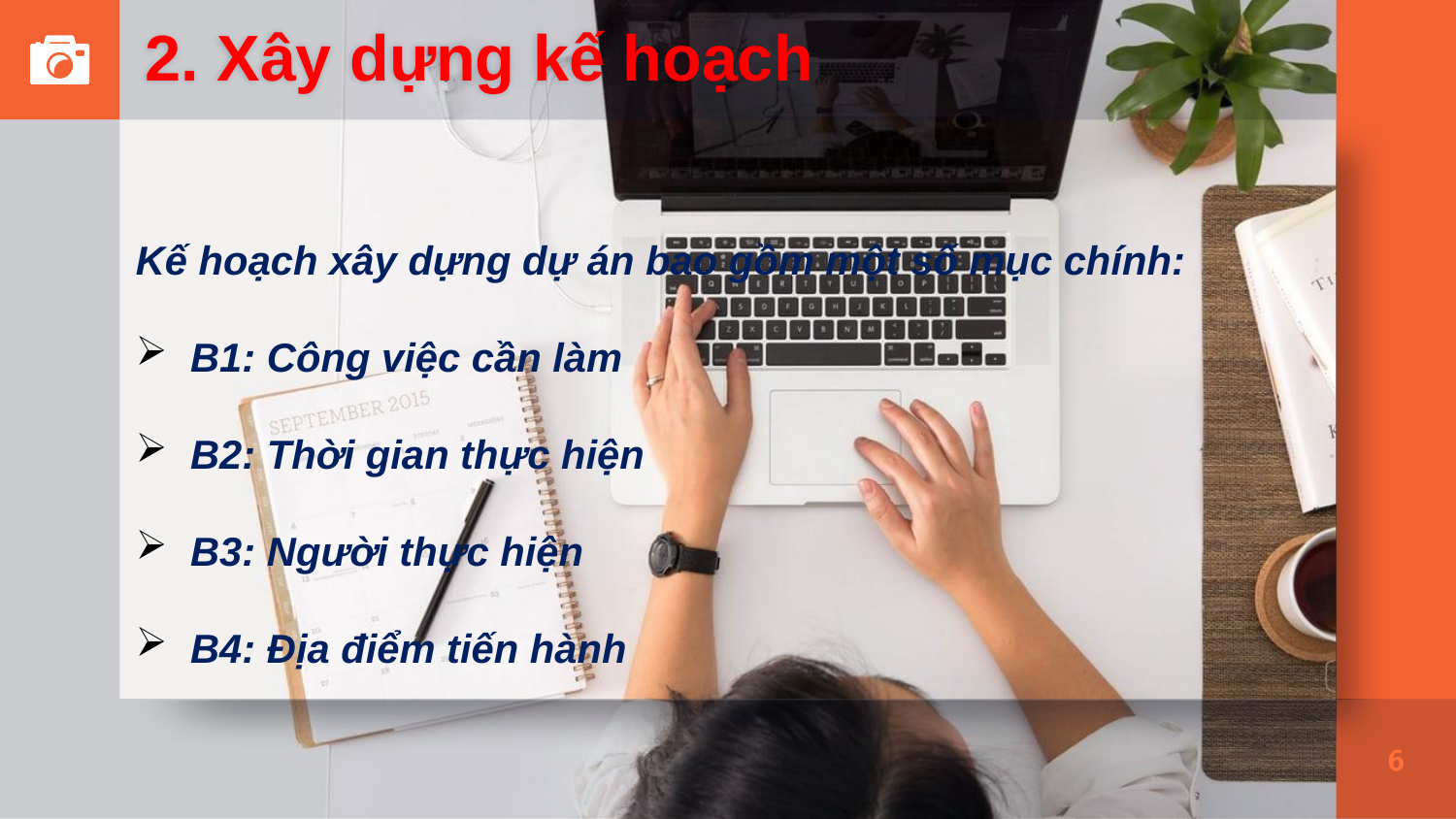

2. Xây dựng kế hoạch

Kế hoạch xây dựng dự án bao gồm một số mục chính:
B1: Công việc cần làm
B2: Thời gian thực hiện
B3: Người thực hiện
B4: Địa điểm tiến hành
6